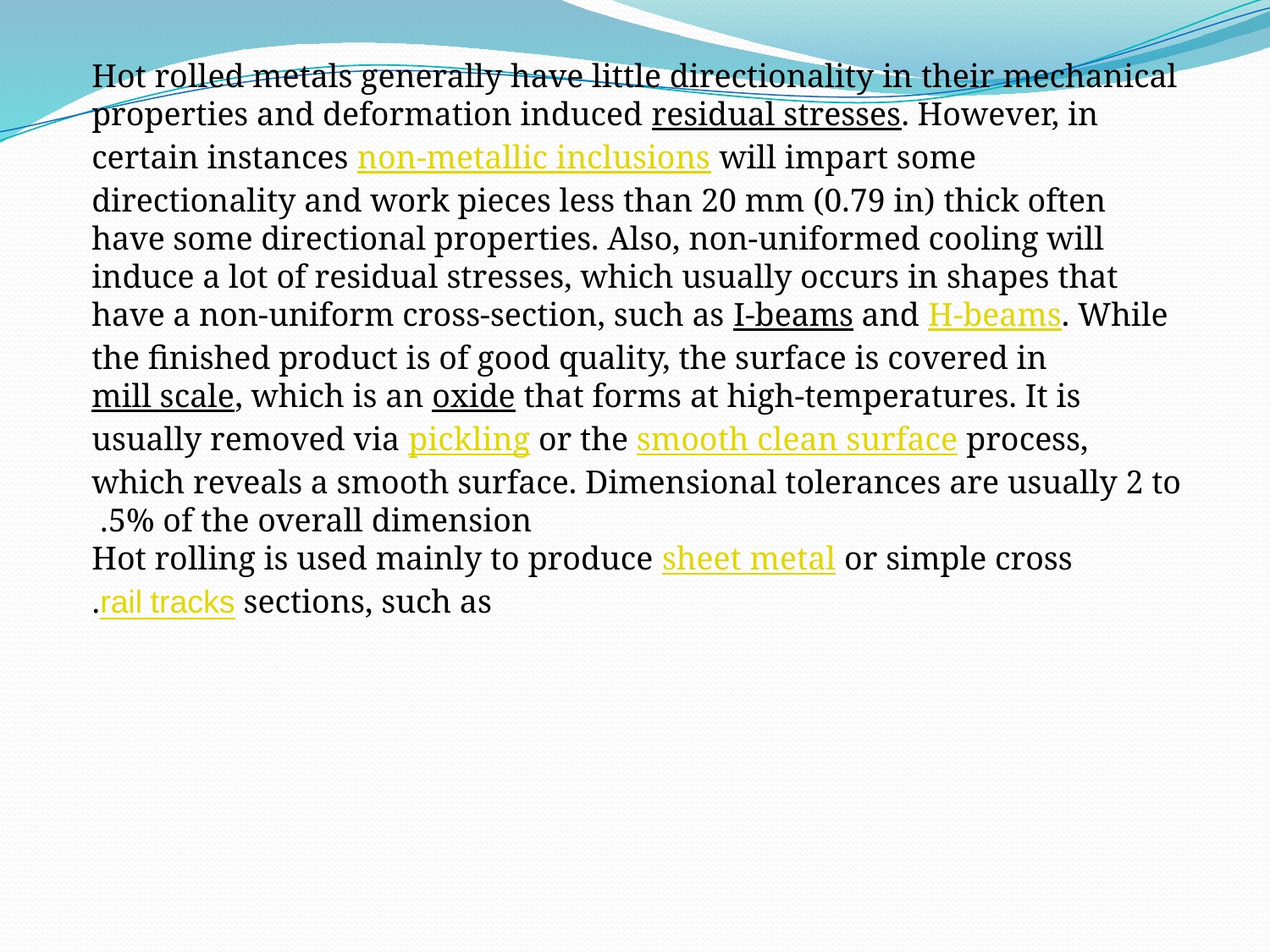

Hot rolled metals generally have little directionality in their mechanical properties and deformation induced residual stresses. However, in certain instances non-metallic inclusions will impart some directionality and work pieces less than 20 mm (0.79 in) thick often have some directional properties. Also, non-uniformed cooling will induce a lot of residual stresses, which usually occurs in shapes that have a non-uniform cross-section, such as I-beams and H-beams. While the finished product is of good quality, the surface is covered in mill scale, which is an oxide that forms at high-temperatures. It is usually removed via pickling or the smooth clean surface process, which reveals a smooth surface. Dimensional tolerances are usually 2 to 5% of the overall dimension.
Hot rolling is used mainly to produce sheet metal or simple cross sections, such as rail tracks.